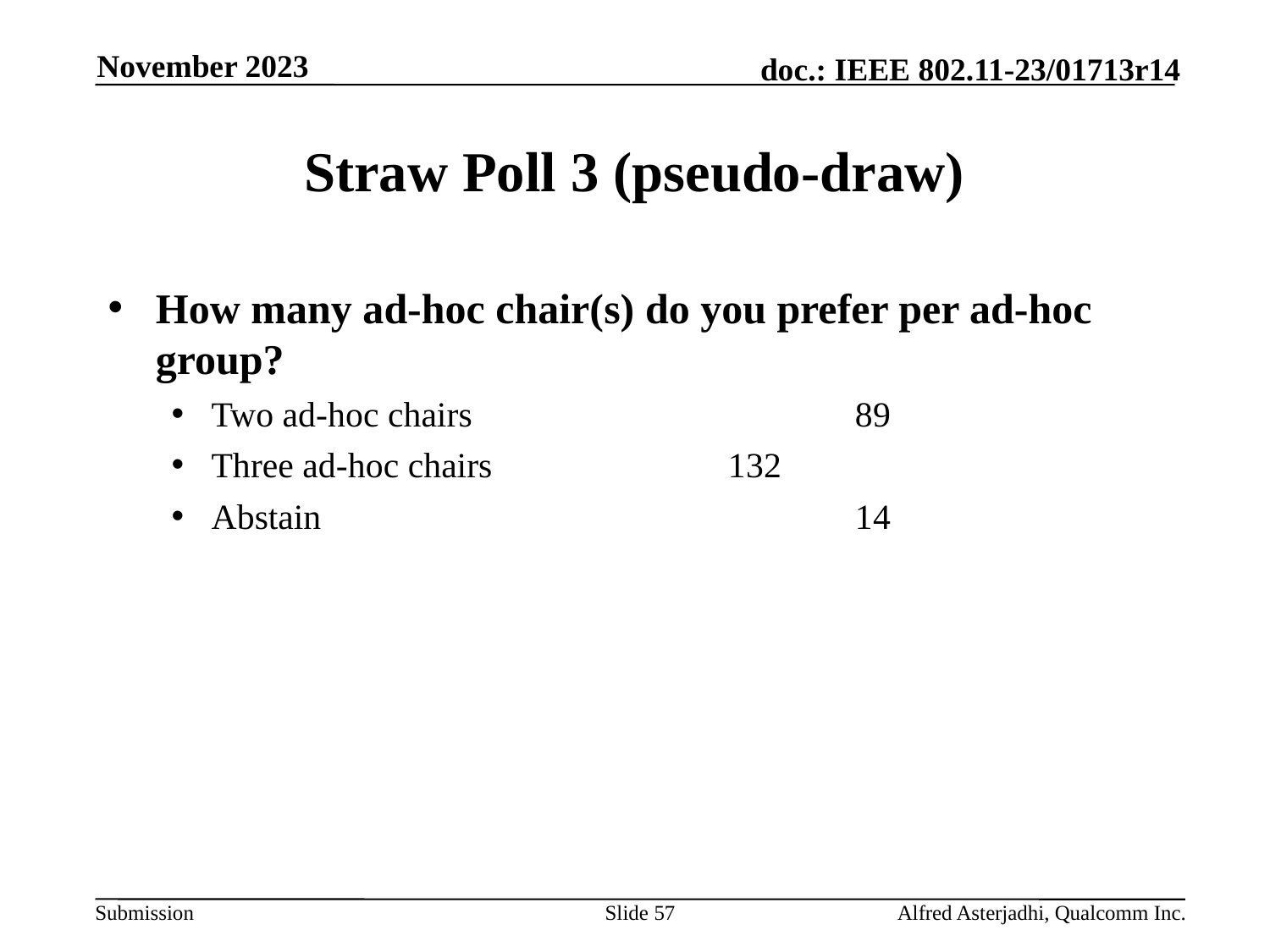

November 2023
# Straw Poll 3 (pseudo-draw)
How many ad-hoc chair(s) do you prefer per ad-hoc group?
Two ad-hoc chairs			 89
Three ad-hoc chairs		 132
Abstain					 14
Slide 57
Alfred Asterjadhi, Qualcomm Inc.